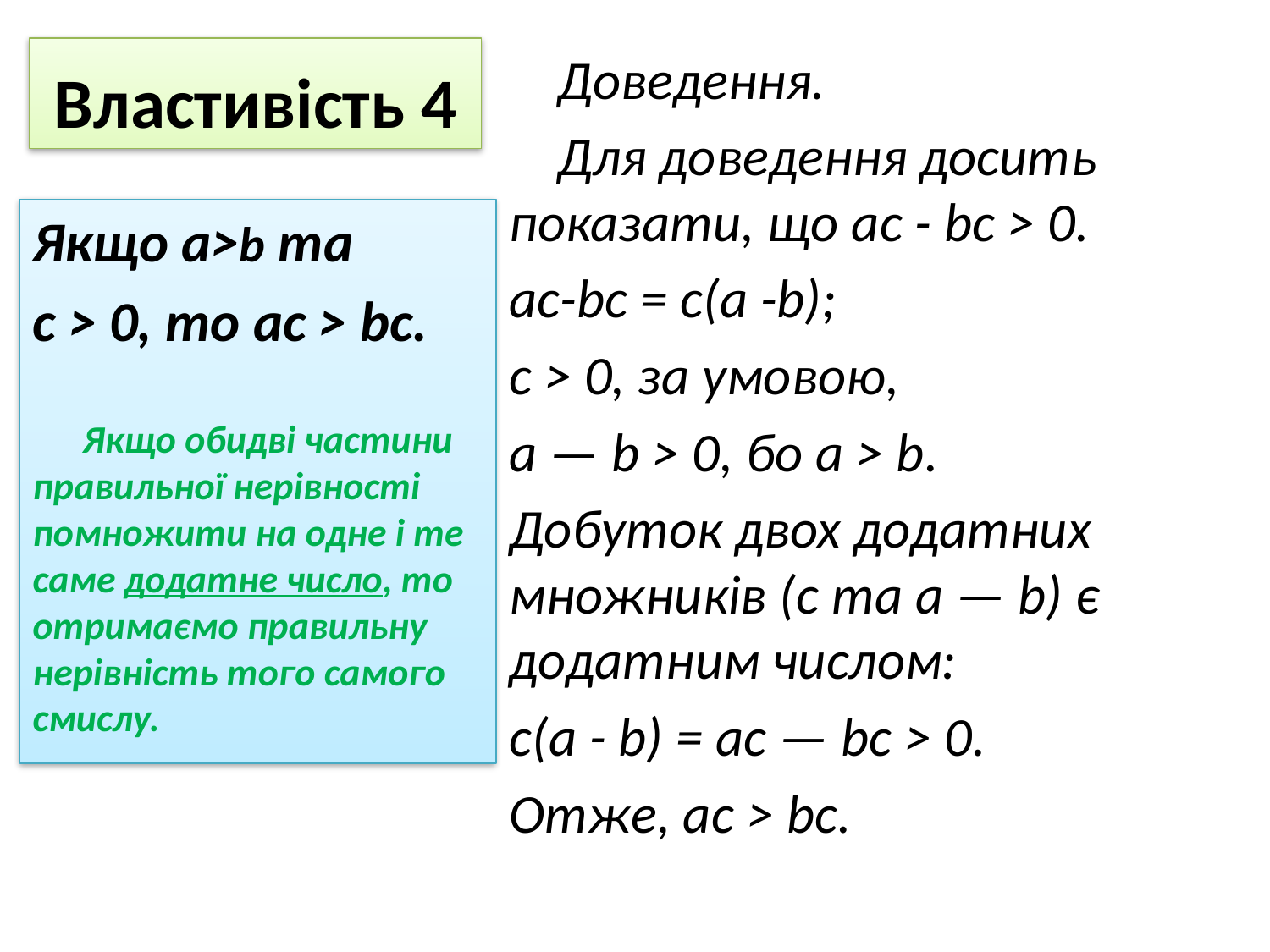

# Властивість 4
Доведення.
Для доведення досить показати, що ас - bс > 0.
ac-bc = с(а -b);
с > 0, за умовою,
a — b > 0, бо а > b.
Добуток двох додатних множників (с та а — b) є додатним числом:
с(а - b) = ас — bс > 0.
Отже, ас > bс.

Якщо а>b та
с > 0, то ас > bс.

Якщо обидві частини правильної нерівності помножити на одне і те саме додатне число, то отримаємо правильну нерівність того самого смислу.